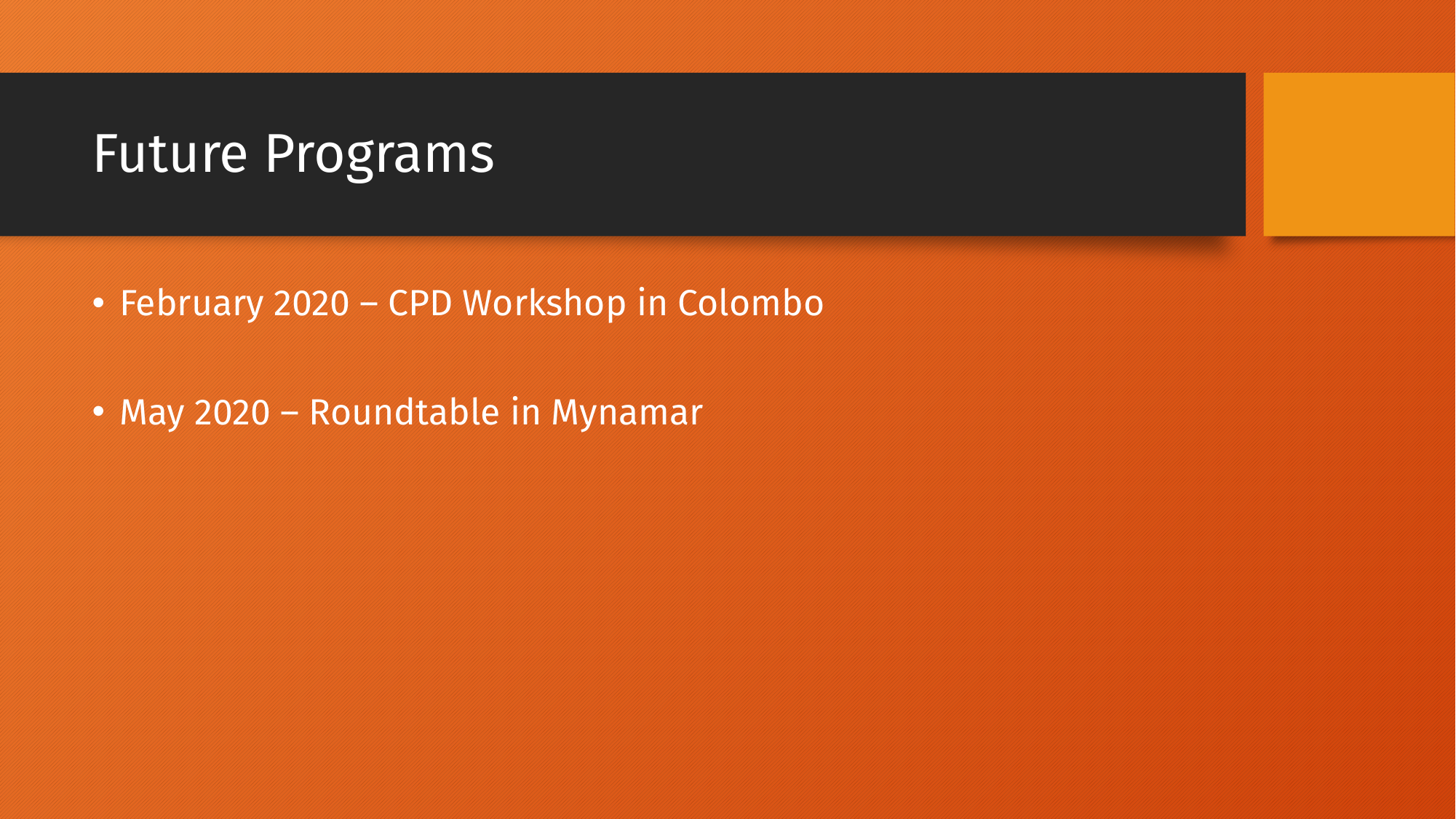

# Future Programs
February 2020 – CPD Workshop in Colombo

May 2020 – Roundtable in Mynamar